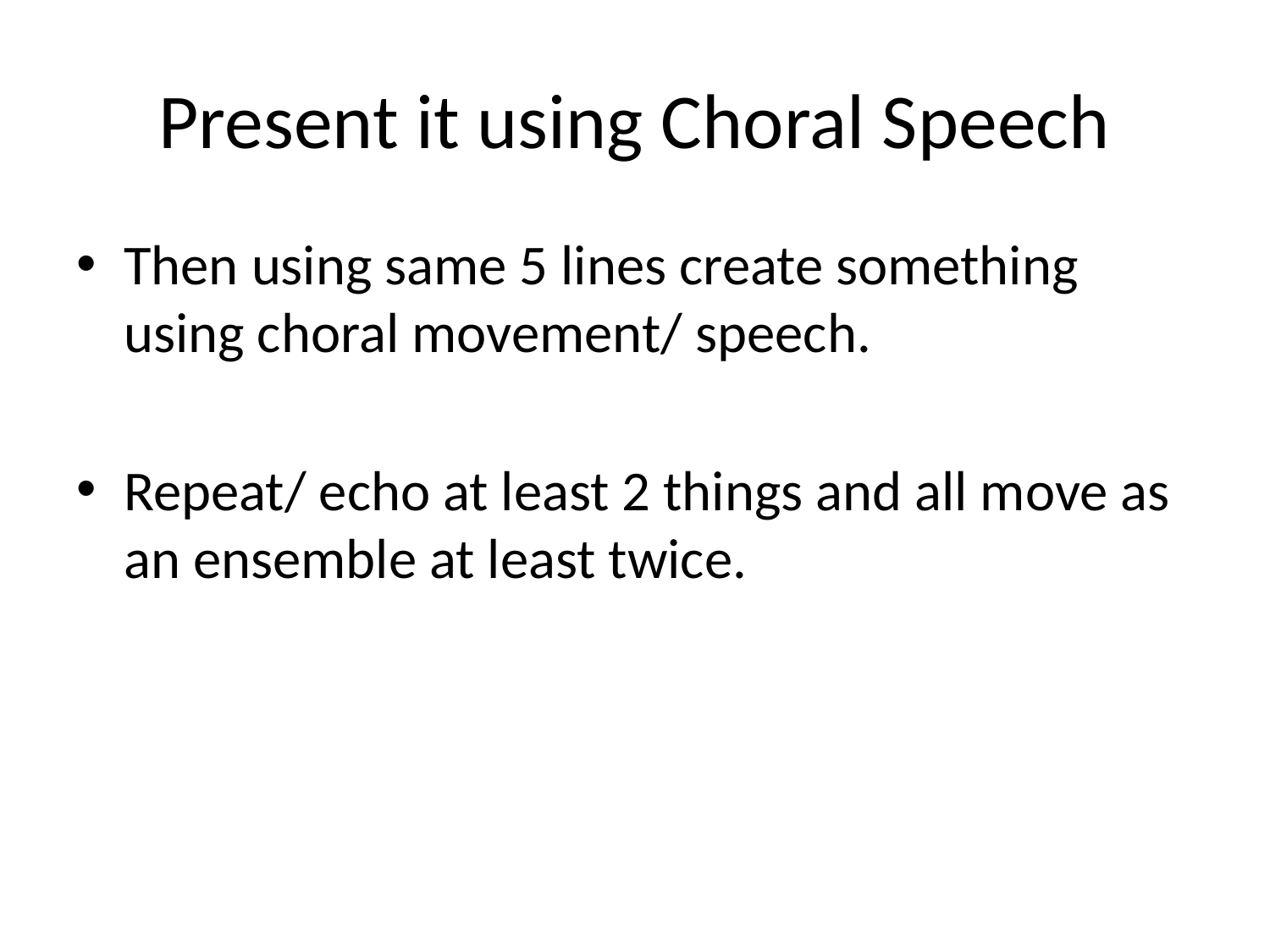

# Present it using Choral Speech
Then using same 5 lines create something using choral movement/ speech.

Repeat/ echo at least 2 things and all move as an ensemble at least twice.